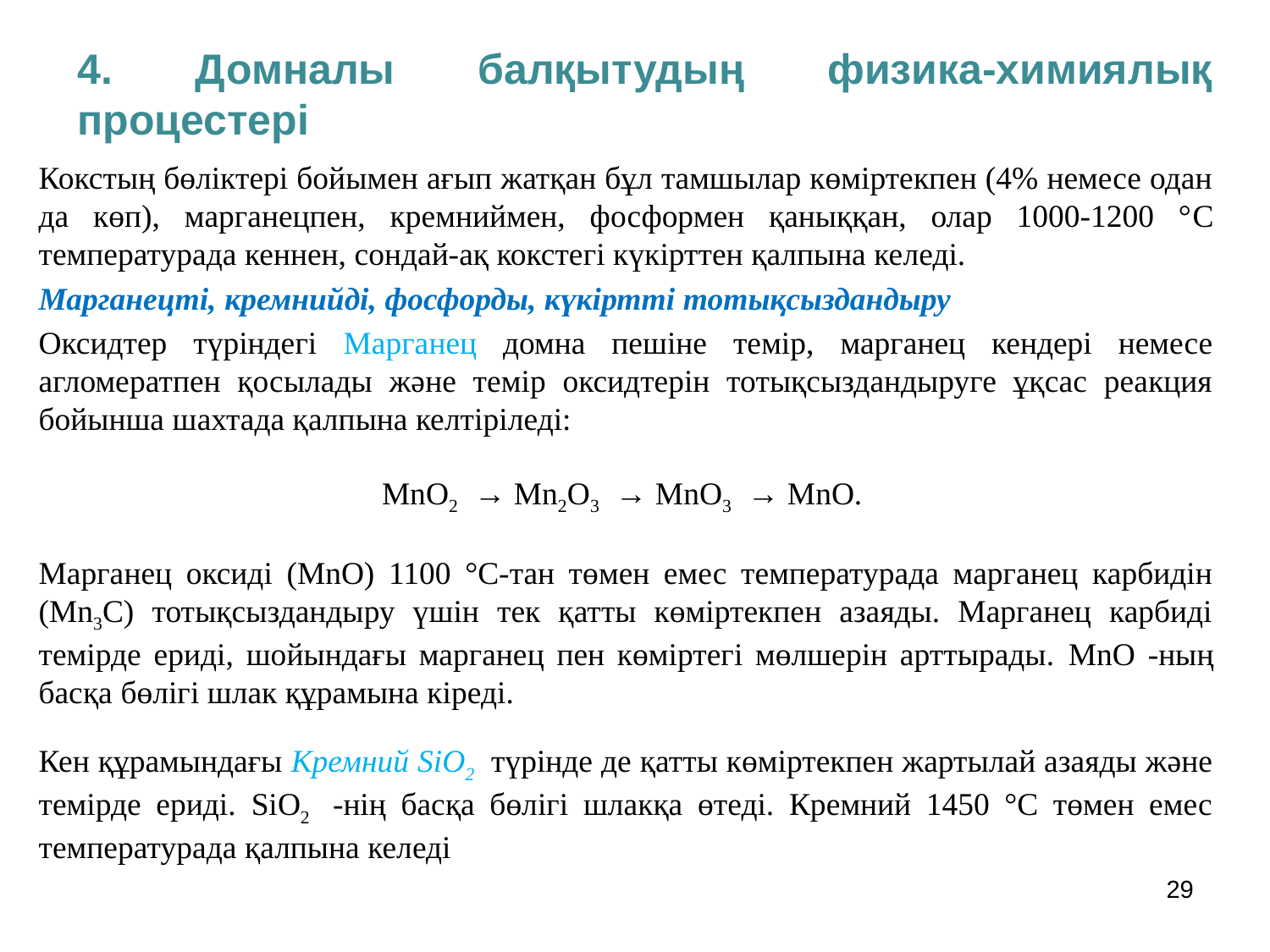

4. Домналы балқытудың физика-химиялық процестері
Кокстың бөліктері бойымен ағып жатқан бұл тамшылар көміртекпен (4% немесе одан да көп), марганецпен, кремниймен, фосформен қаныққан, олар 1000-1200 °C температурада кеннен, сондай-ақ кокстегі күкірттен қалпына келеді.
Марганецті, кремнийді, фосфорды, күкіртті тотықсыздандыру
Оксидтер түріндегі Марганец домна пешіне темір, марганец кендері немесе агломератпен қосылады және темір оксидтерін тотықсыздандыруге ұқсас реакция бойынша шахтада қалпына келтіріледі:

МnО2  → Мn2О3  → МnО3  → МnО.

Марганец оксиді (МnО) 1100 °C-тан төмен емес температурада марганец карбидін (Мn3С) тотықсыздандыру үшін тек қатты көміртекпен азаяды. Марганец карбиді темірде ериді, шойындағы марганец пен көміртегі мөлшерін арттырады. МnО -ның басқа бөлігі шлак құрамына кіреді.

Кен құрамындағы Кремний SiO2  түрінде де қатты көміртекпен жартылай азаяды және темірде ериді. SiO2  -нің басқа бөлігі шлакқа өтеді. Кремний 1450 °С төмен емес температурада қалпына келеді
29